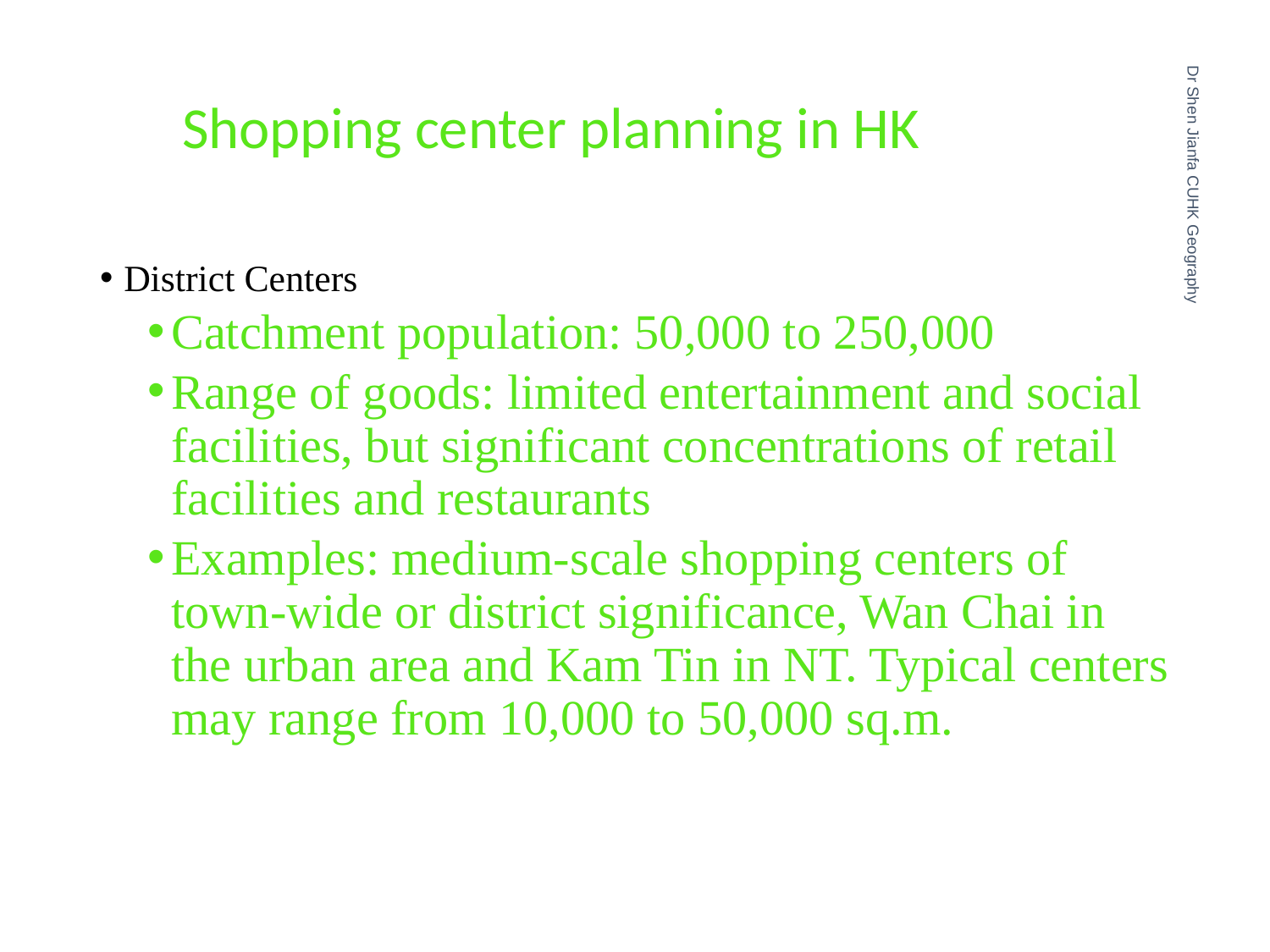

# Shopping center planning in HK
Dr Shen Jianfa CUHK Geography
District Centers
Catchment population: 50,000 to 250,000
Range of goods: limited entertainment and social facilities, but significant concentrations of retail facilities and restaurants
Examples: medium-scale shopping centers of town-wide or district significance, Wan Chai in the urban area and Kam Tin in NT. Typical centers may range from 10,000 to 50,000 sq.m.
21